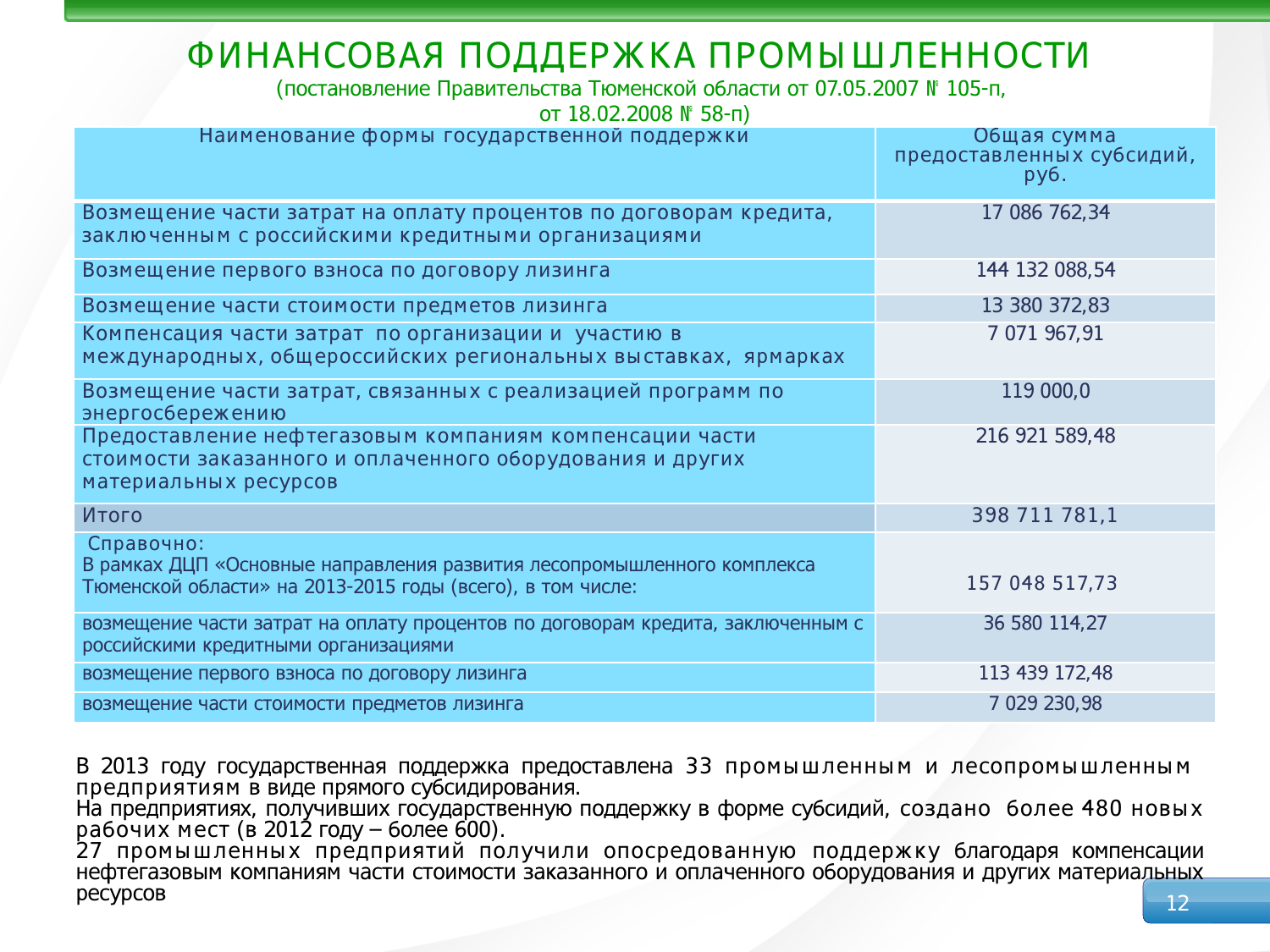

ФИНАНСОВАЯ ПОДДЕРЖКА ПРОМЫШЛЕННОСТИ
(постановление Правительства Тюменской области от 07.05.2007 № 105-п,
от 18.02.2008 № 58-п)

| Наименование формы государственной поддержки | Общая сумма предоставленных субсидий, руб. |
| --- | --- |
| Возмещение части затрат на оплату процентов по договорам кредита, заключенным с российскими кредитными организациями | 17 086 762,34 |
| Возмещение первого взноса по договору лизинга | 144 132 088,54 |
| Возмещение части стоимости предметов лизинга | 13 380 372,83 |
| Компенсация части затрат по организации и участию в международных, общероссийских региональных выставках, ярмарках | 7 071 967,91 |
| Возмещение части затрат, связанных с реализацией программ по энергосбережению | 119 000,0 |
| Предоставление нефтегазовым компаниям компенсации части стоимости заказанного и оплаченного оборудования и других материальных ресурсов | 216 921 589,48 |
| Итого | 398 711 781,1 |
| Справочно: В рамках ДЦП «Основные направления развития лесопромышленного комплекса Тюменской области» на 2013-2015 годы (всего), в том числе: | 157 048 517,73 |
| возмещение части затрат на оплату процентов по договорам кредита, заключенным с российскими кредитными организациями | 36 580 114,27 |
| возмещение первого взноса по договору лизинга | 113 439 172,48 |
| возмещение части стоимости предметов лизинга | 7 029 230,98 |
В 2013 году государственная поддержка предоставлена
28 промышленным предприятиям

На предприятиях, получивших государственную поддержку, создано  453 (откорректируем после 16 января) новых рабочих мест (в 2012 году за аналогичный период - 450) + лесники!

В 2013 году государственная поддержка предоставлена 33 промышленным и лесопромышленным  предприятиям в виде прямого субсидирования.
На предприятиях, получивших государственную поддержку в форме субсидий, создано  более 480 новых рабочих мест (в 2012 году – более 600).
27 промышленных предприятий получили опосредованную поддержку благодаря компенсации нефтегазовым компаниям части стоимости заказанного и оплаченного оборудования и других материальных ресурсов
12